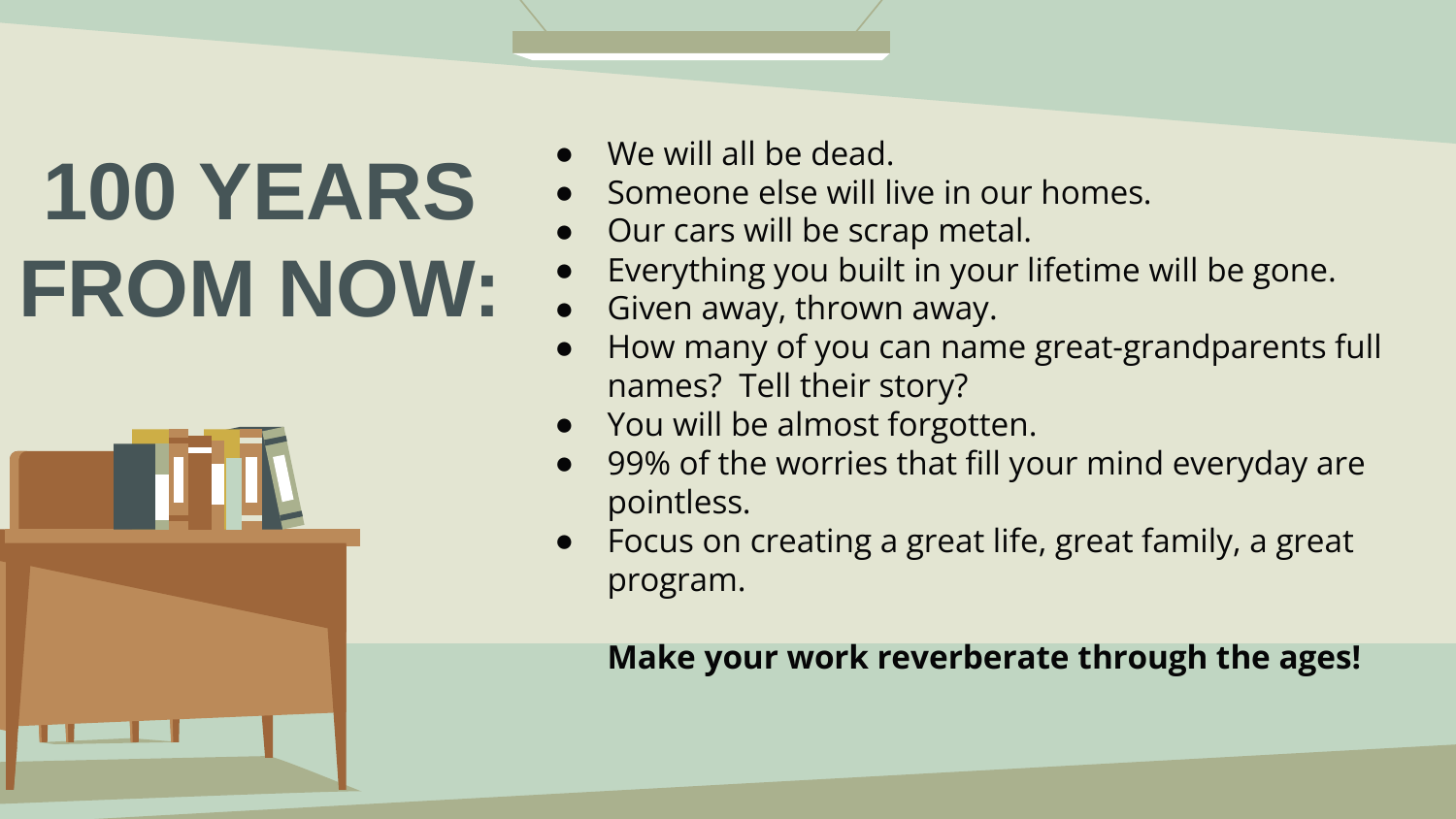

100 YEARS FROM NOW:
We will all be dead.
Someone else will live in our homes.
Our cars will be scrap metal.
Everything you built in your lifetime will be gone.
Given away, thrown away.
How many of you can name great-grandparents full names?  Tell their story?
You will be almost forgotten.
99% of the worries that fill your mind everyday are pointless.
Focus on creating a great life, great family, a great program.

Make your work reverberate through the ages!